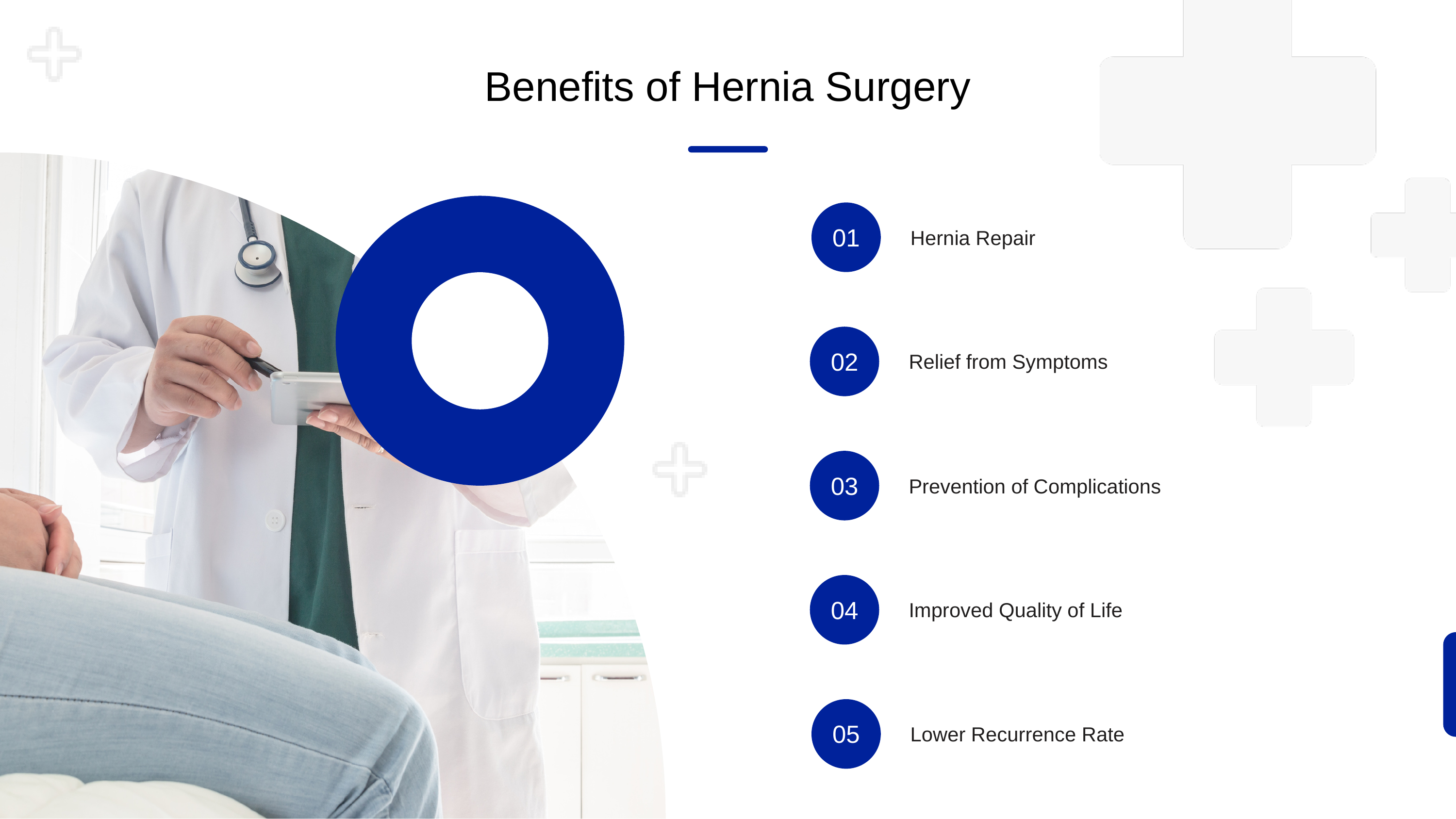

Benefits of Hernia Surgery

01
Hernia Repair

02
Relief from Symptoms

03
Prevention of Complications

04
Improved Quality of Life

05
Lower Recurrence Rate